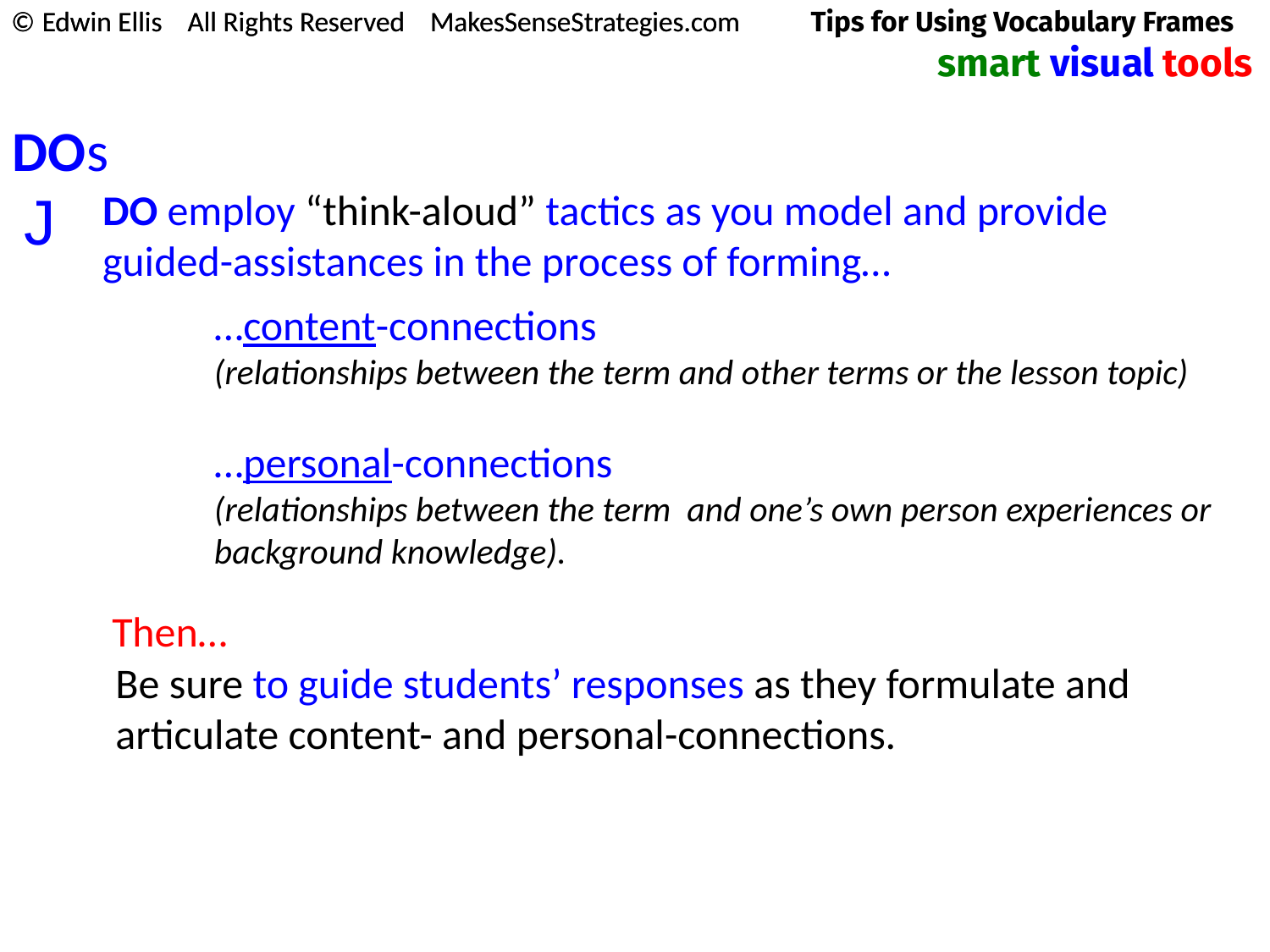

© Edwin Ellis    All Rights Reserved    MakesSenseStrategies.com
© Edwin Ellis    All Rights Reserved    MakesSenseStrategies.com           Tips for Using Vocabulary Frames
smart visual tools
DOs
J
DO employ “think-aloud” tactics as you model and provide guided-assistances in the process of forming…
…content-connections
(relationships between the term and other terms or the lesson topic)
…personal-connections
(relationships between the term  and one’s own person experiences or background knowledge).

Then…
Be sure to guide students’ responses as they formulate and articulate content- and personal-connections.